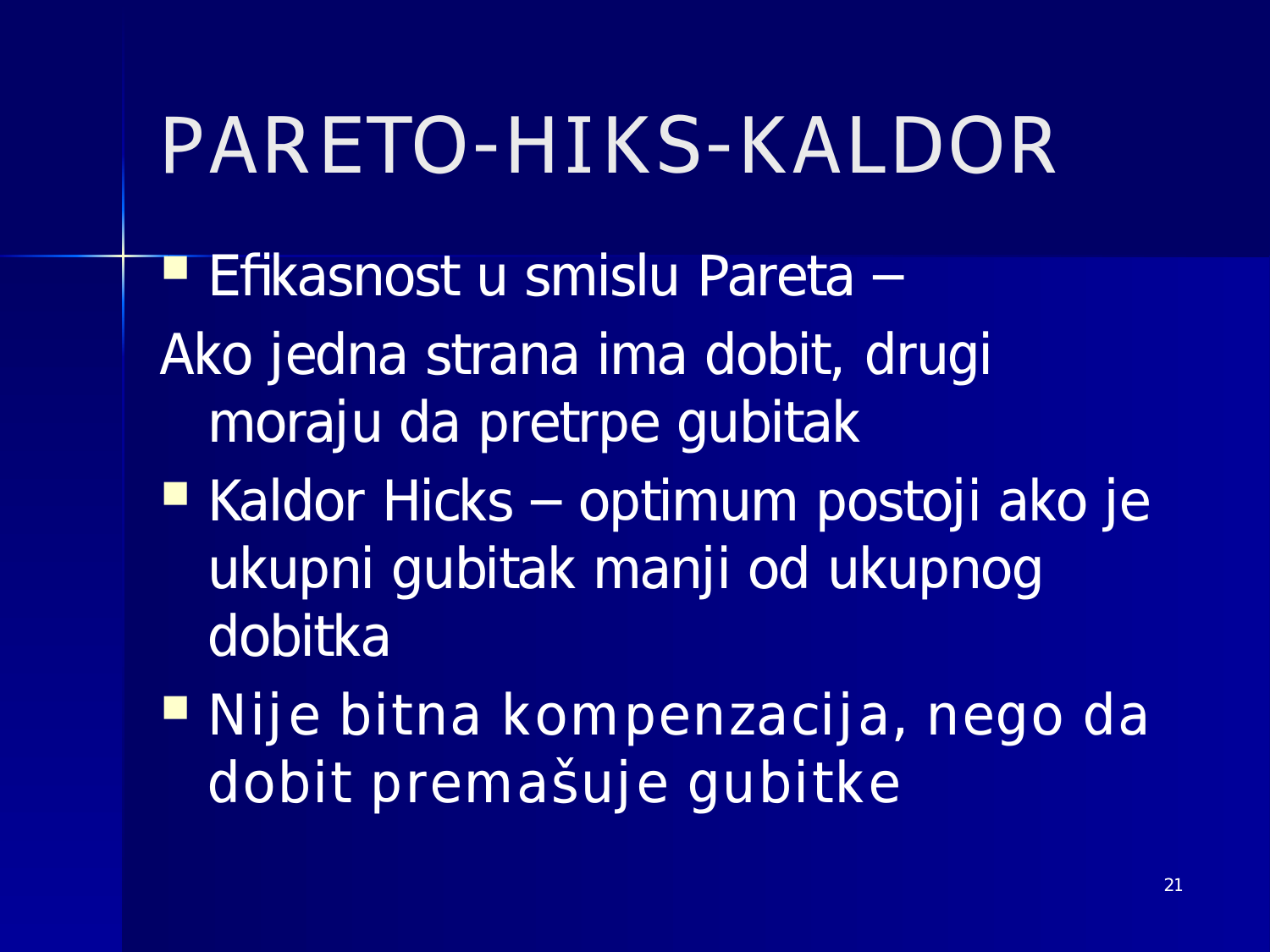

# PARETO-HIKS-KALDOR
Efikasnost u smislu Pareta –
Ako jedna strana ima dobit, drugi moraju da pretrpe gubitak
Kaldor Hicks – optimum postoji ako je ukupni gubitak manji od ukupnog dobitka
Nije bitna kompenzacija, nego da dobit premašuje gubitke

21